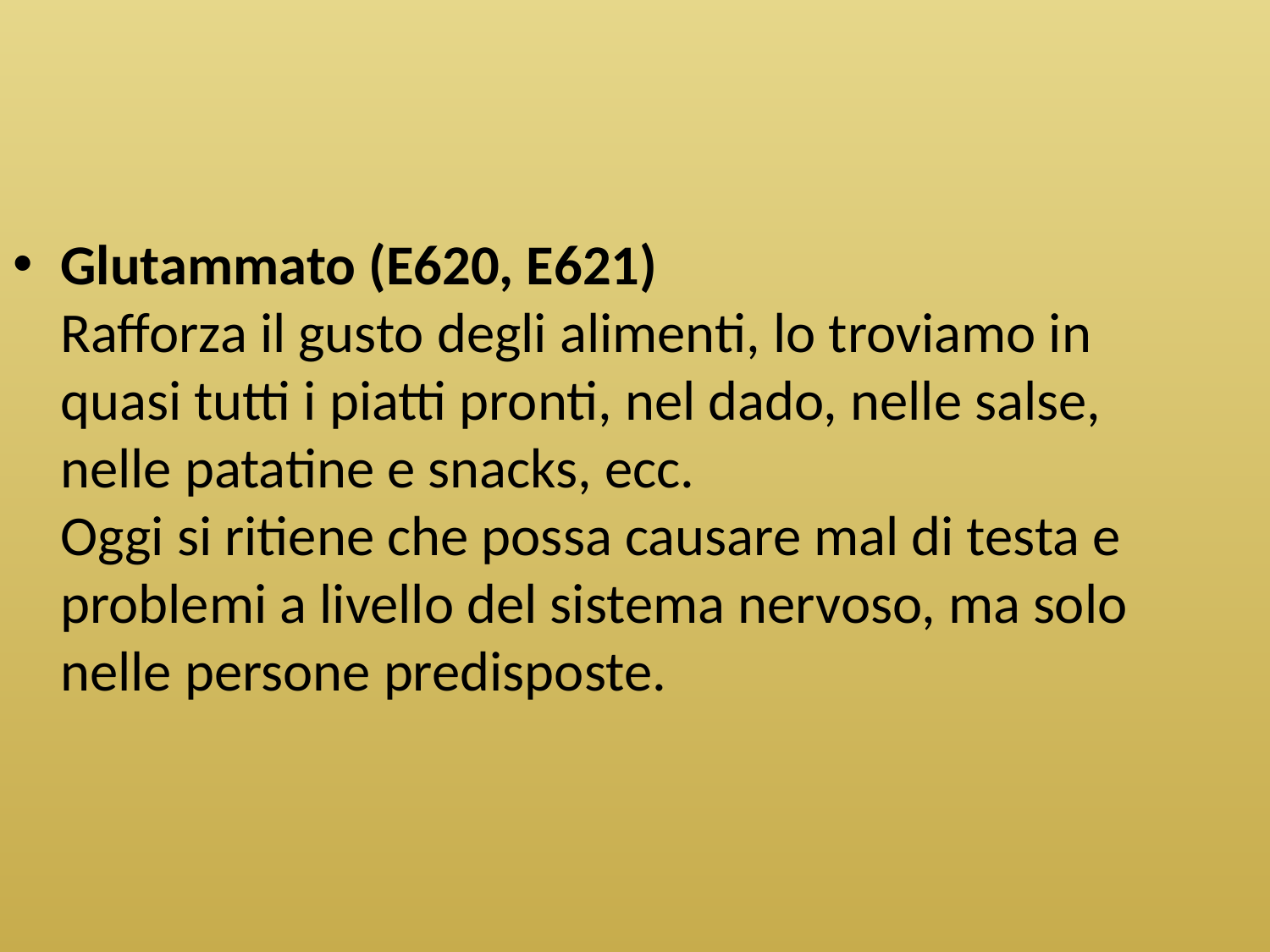

Glutammato (E620, E621)
Rafforza il gusto degli alimenti, lo troviamo in quasi tutti i piatti pronti, nel dado, nelle salse, nelle patatine e snacks, ecc.
Oggi si ritiene che possa causare mal di testa e problemi a livello del sistema nervoso, ma solo nelle persone predisposte.